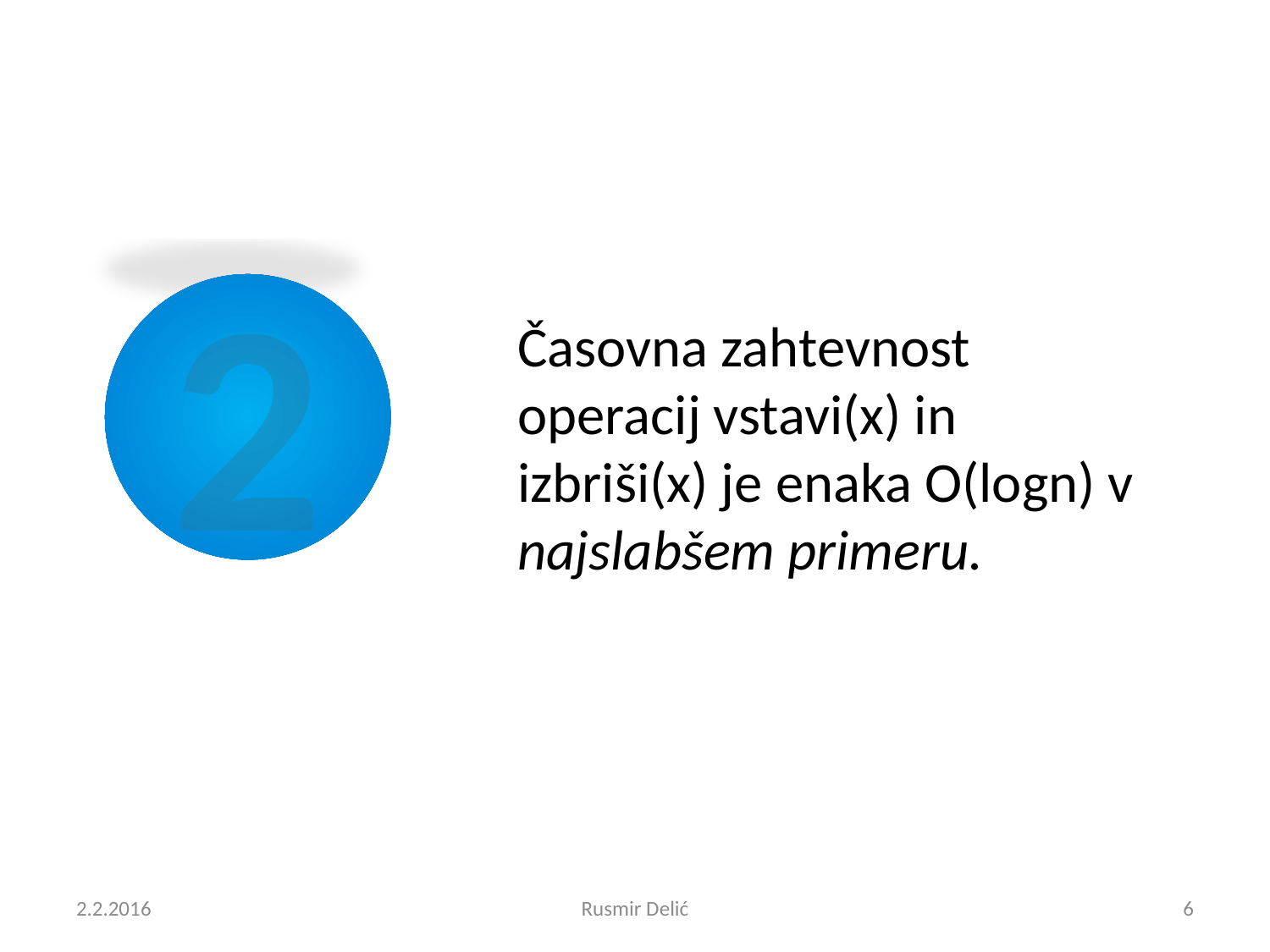

2

Časovna zahtevnost operacij vstavi(x) in izbriši(x) je enaka O(logn) v najslabšem primeru.
2.2.2016
Rusmir Delić
6